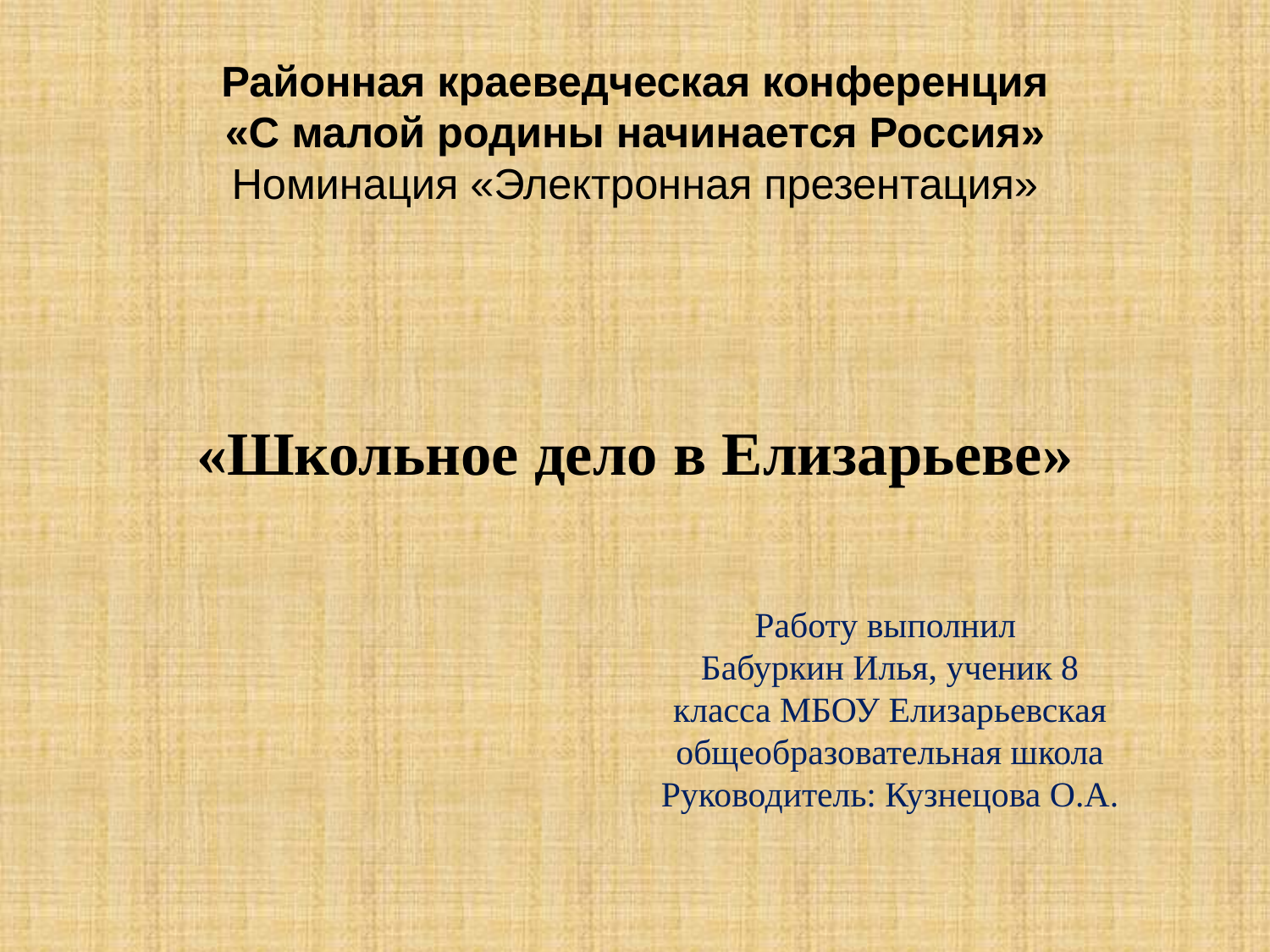

# Районная краеведческая конференция «С малой родины начинается Россия» Номинация «Электронная презентация» «Школьное дело в Елизарьеве»
Работу выполнил
Бабуркин Илья, ученик 8 класса МБОУ Елизарьевская общеобразовательная школа
Руководитель: Кузнецова О.А.